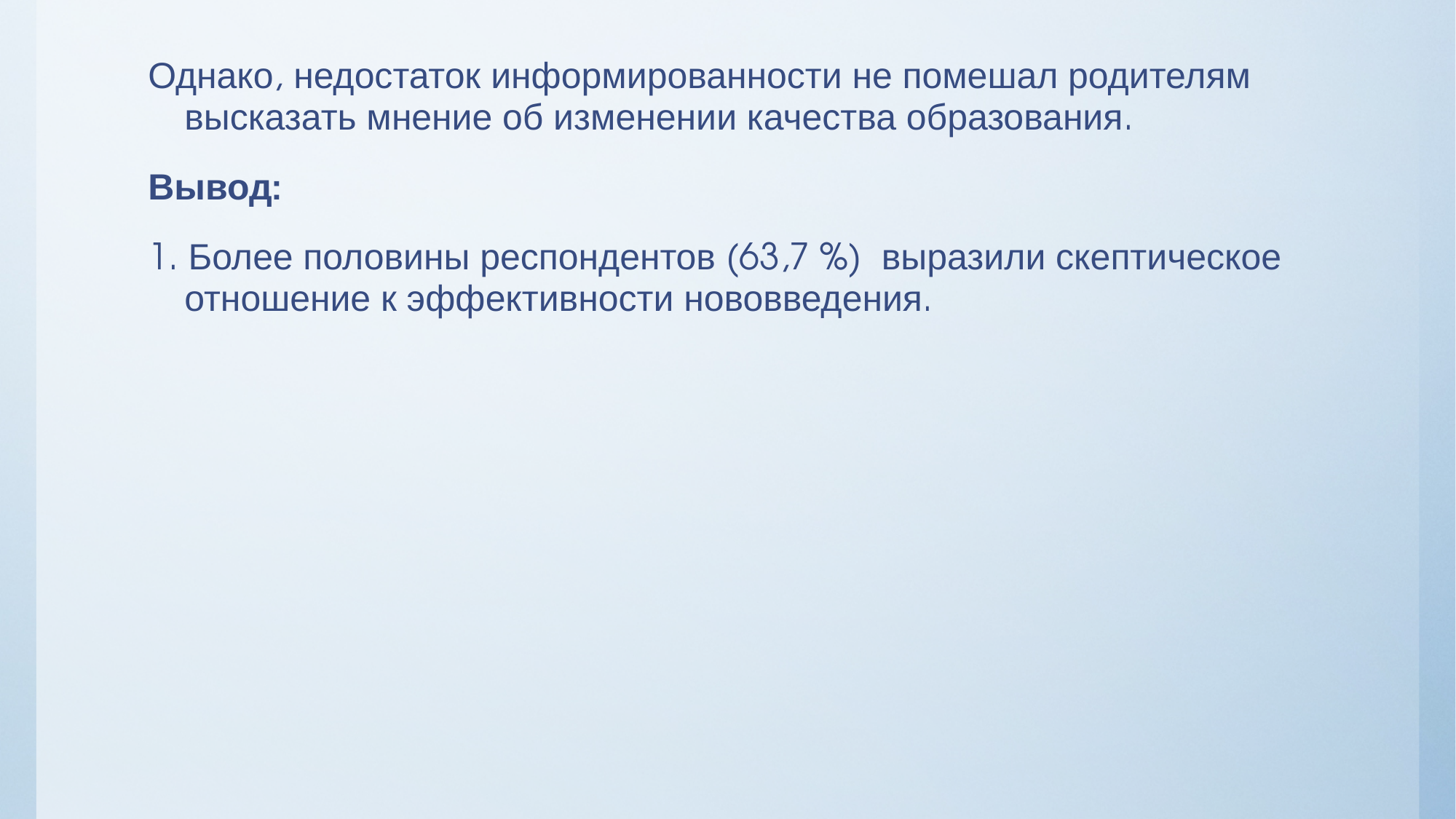

Однако, недостаток информированности не помешал родителям высказать мнение об изменении качества образования.
Вывод:
1. Более половины респондентов (63,7 %)  выразили скептическое отношение к эффективности нововведения.